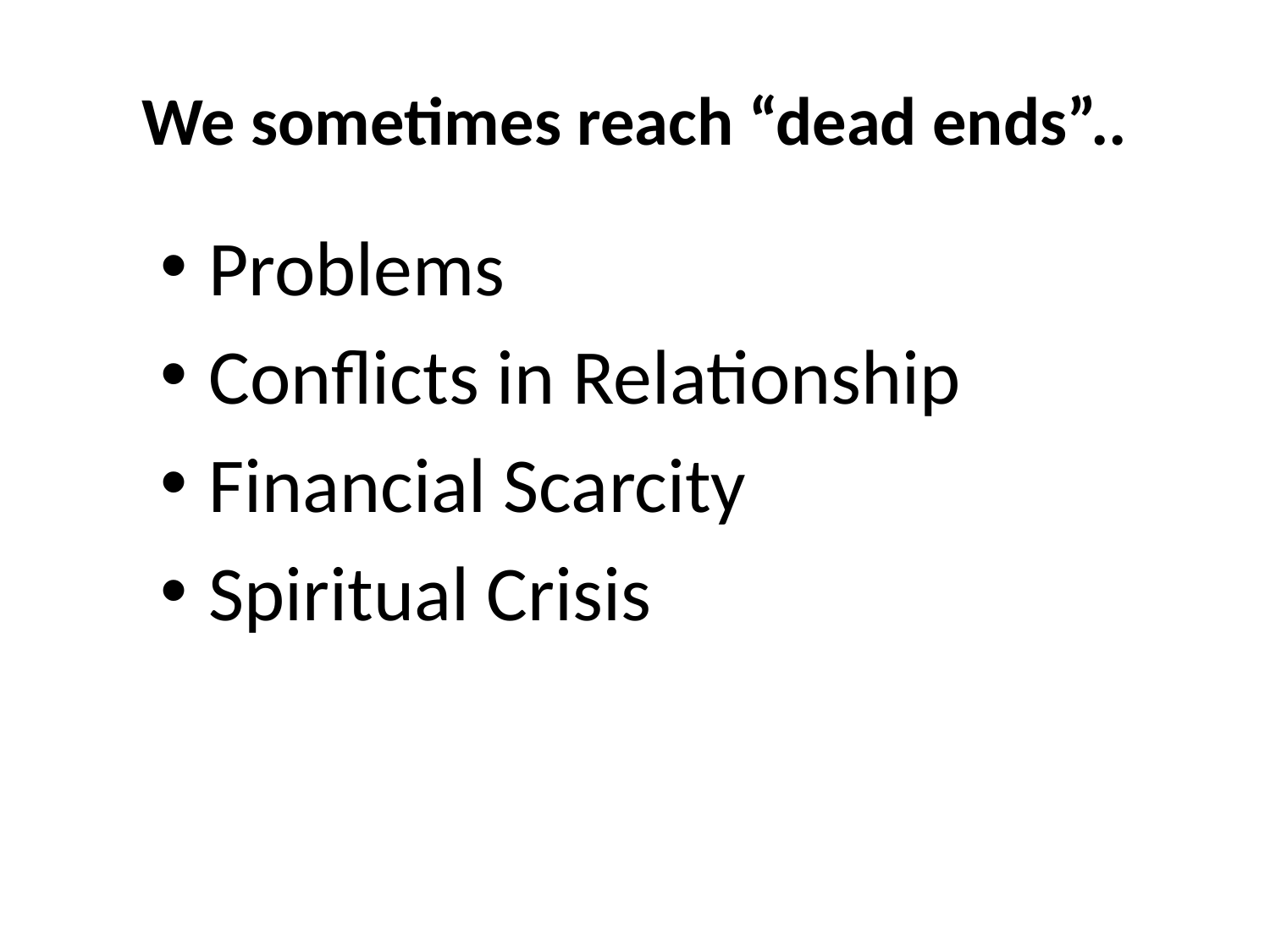

# We sometimes reach “dead ends”..
Problems
Conflicts in Relationship
Financial Scarcity
Spiritual Crisis